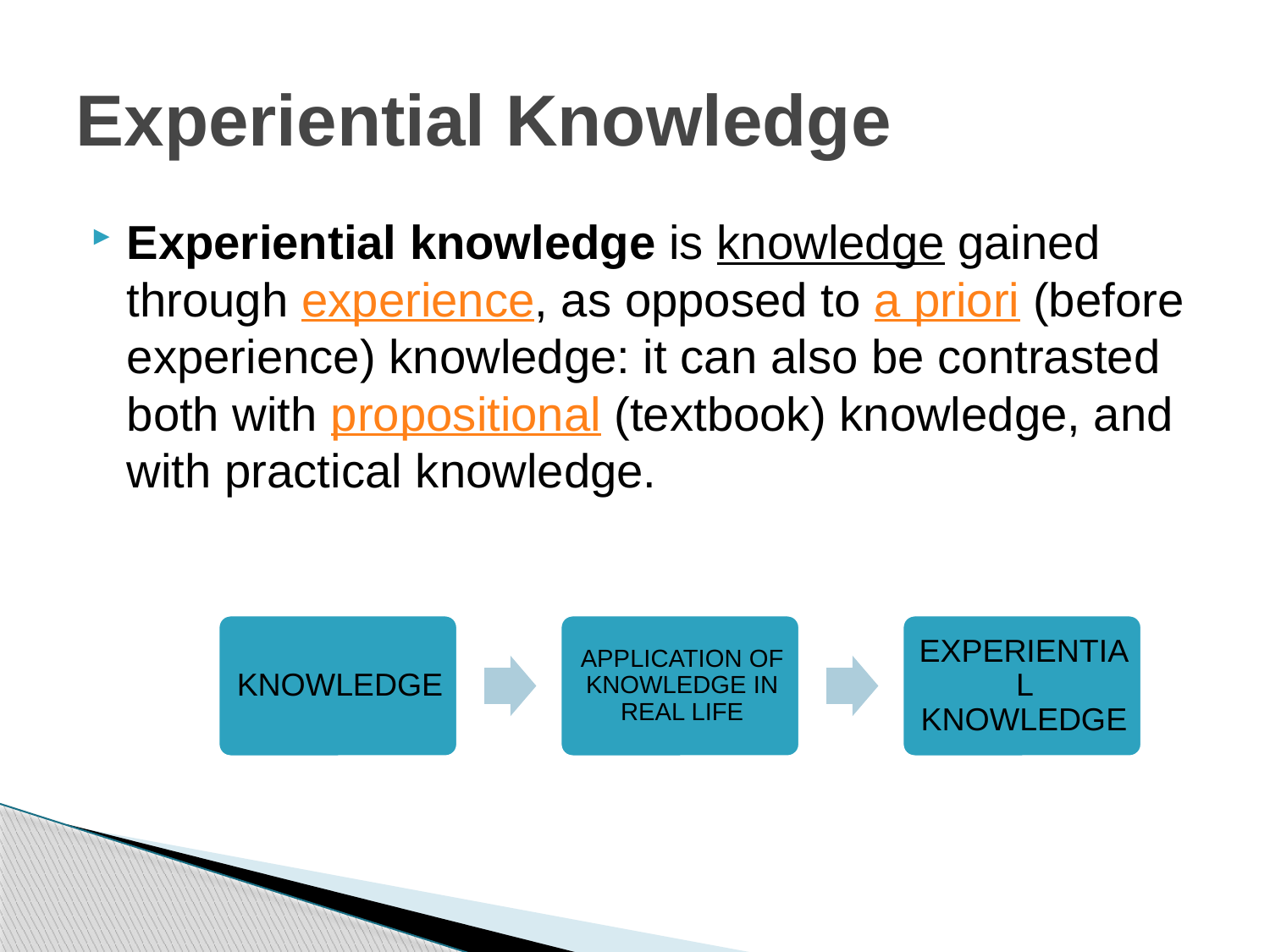

# Experiential Knowledge
Experiential knowledge is knowledge gained through experience, as opposed to a priori (before experience) knowledge: it can also be contrasted both with propositional (textbook) knowledge, and with practical knowledge.
KNOWLEDGE

APPLICATION OF KNOWLEDGE IN REAL LIFE

EXPERIENTIAL KNOWLEDGE